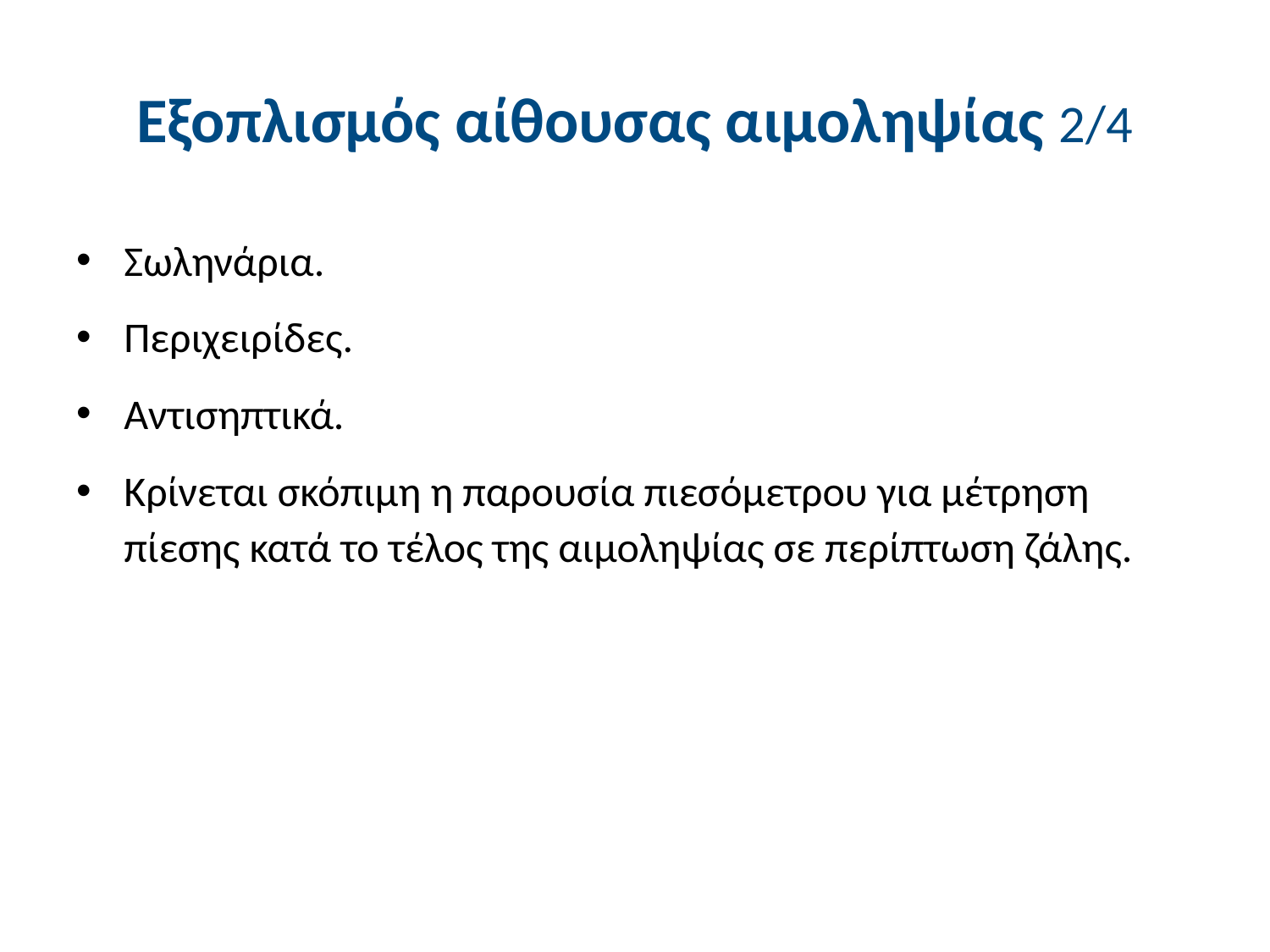

# Εξοπλισμός αίθουσας αιμοληψίας 2/4
Σωληνάρια.
Περιχειρίδες.
Αντισηπτικά.
Κρίνεται σκόπιμη η παρουσία πιεσόμετρου για μέτρηση πίεσης κατά το τέλος της αιμοληψίας σε περίπτωση ζάλης.